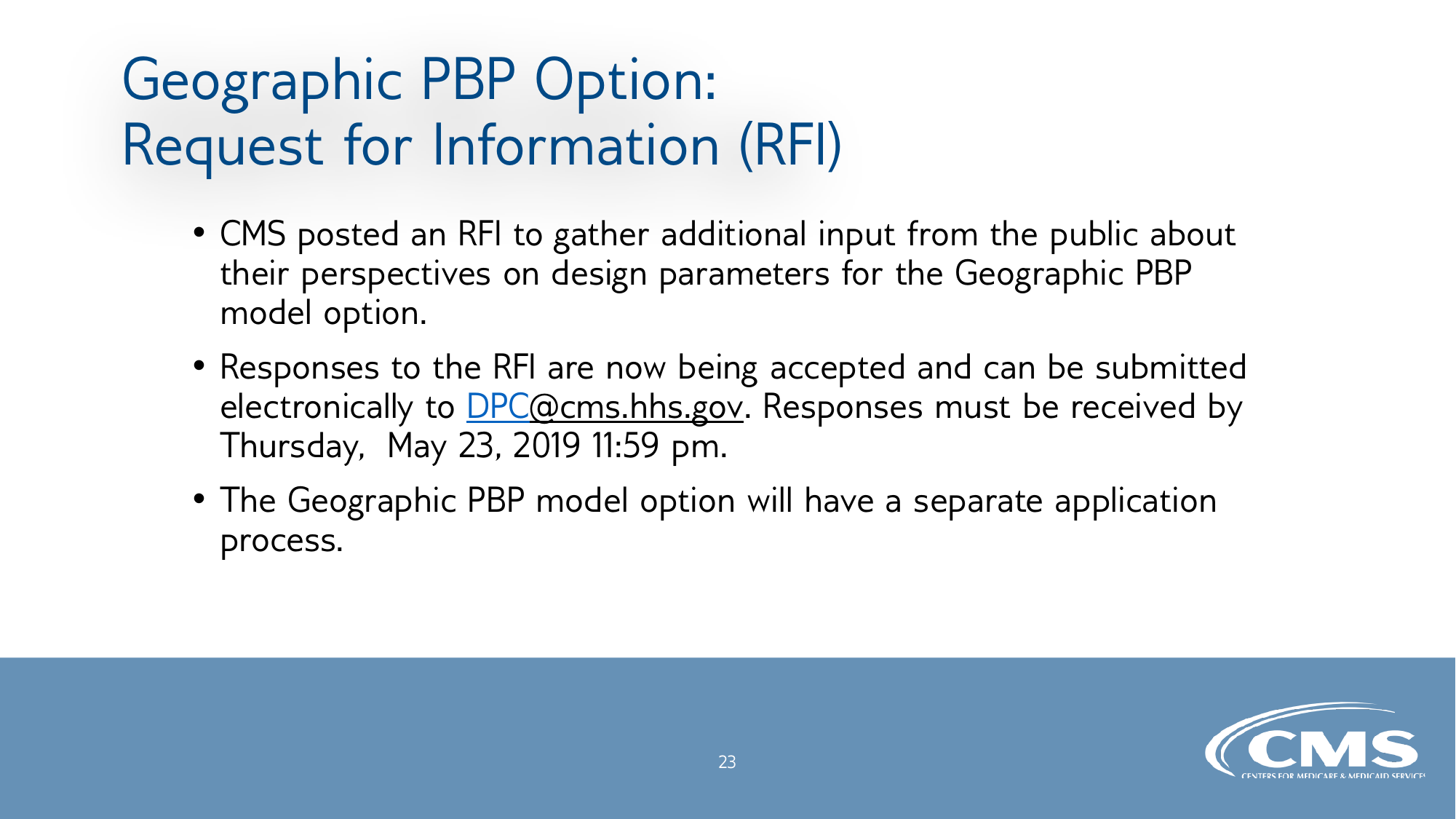

# Geographic PBP Option: Request for Information (RFI)
CMS posted an RFI to gather additional input from the public about their perspectives on design parameters for the Geographic PBP model option.
Responses to the RFI are now being accepted and can be submitted electronically to DPC@cms.hhs.gov. Responses must be received by Thursday,  May 23, 2019 11:59 pm.
The Geographic PBP model option will have a separate application process.
23